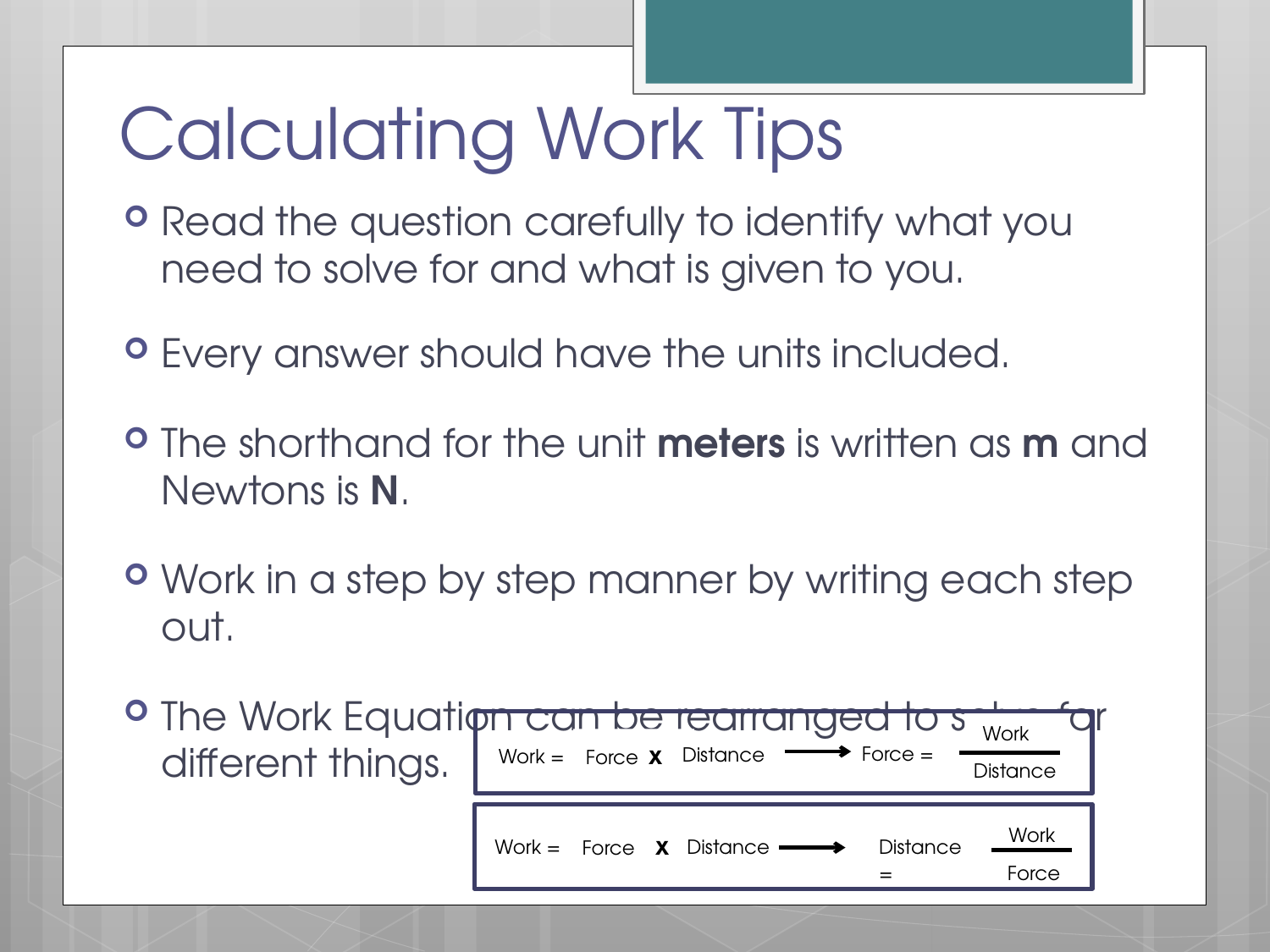

# Calculating Work Tips
Read the question carefully to identify what you need to solve for and what is given to you.

Every answer should have the units included.

The shorthand for the unit meters is written as m and Newtons is N.

Work in a step by step manner by writing each step out.

The Work Equation can be rearranged to solve for different things.

 Work
Force =
Distance
Force  x
Distance
Work =

 Work
Distance =
Force
Force    x
Distance
Work =